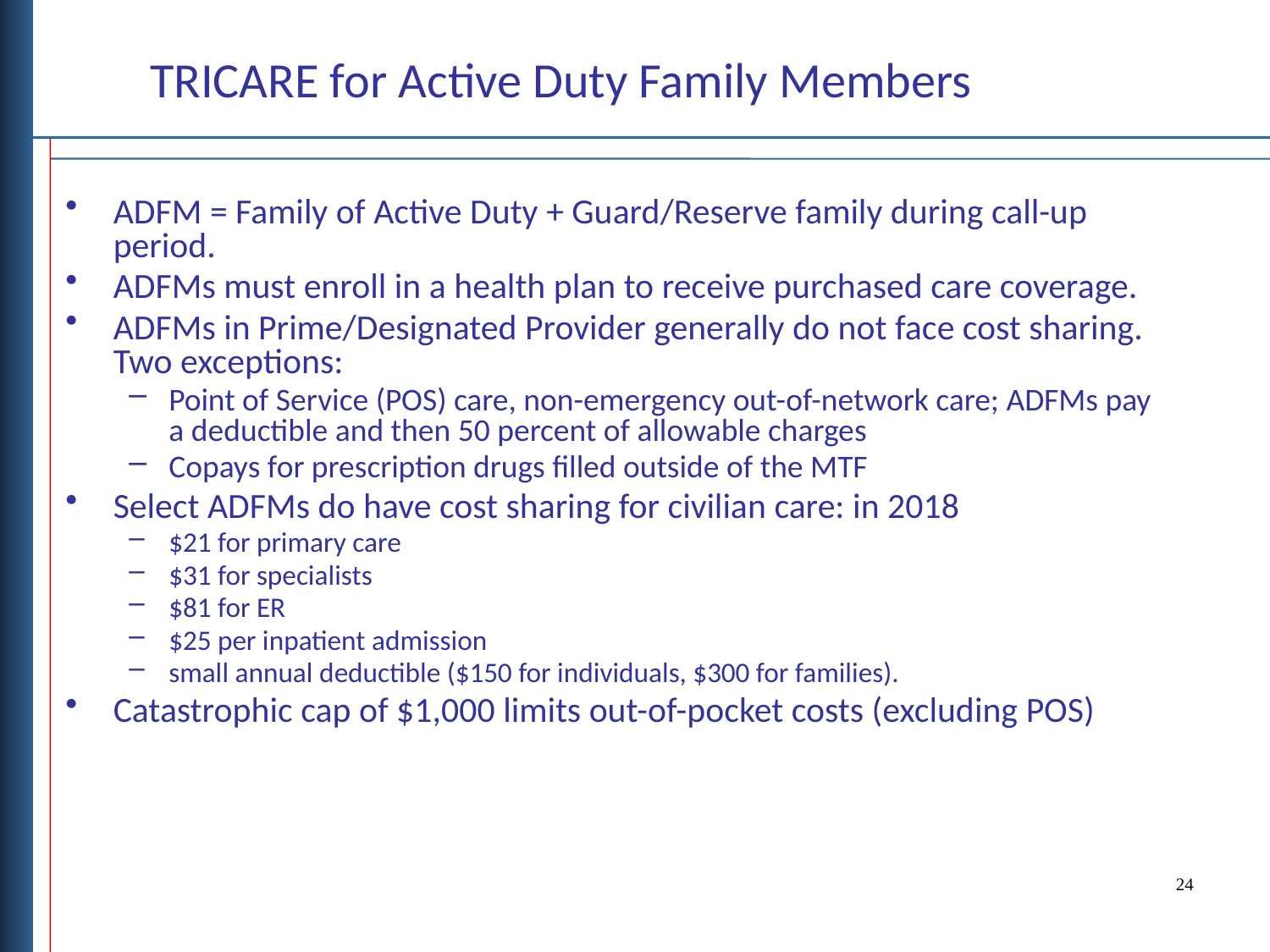

TRICARE for Active Duty Family Members
ADFM = Family of Active Duty + Guard/Reserve family during call-up period.
ADFMs must enroll in a health plan to receive purchased care coverage.
ADFMs in Prime/Designated Provider generally do not face cost sharing. Two exceptions:
Point of Service (POS) care, non-emergency out-of-network care; ADFMs pay a deductible and then 50 percent of allowable charges
Copays for prescription drugs filled outside of the MTF
Select ADFMs do have cost sharing for civilian care: in 2018
$21 for primary care
$31 for specialists
$81 for ER
$25 per inpatient admission
small annual deductible ($150 for individuals, $300 for families).
Catastrophic cap of $1,000 limits out-of-pocket costs (excluding POS)
24